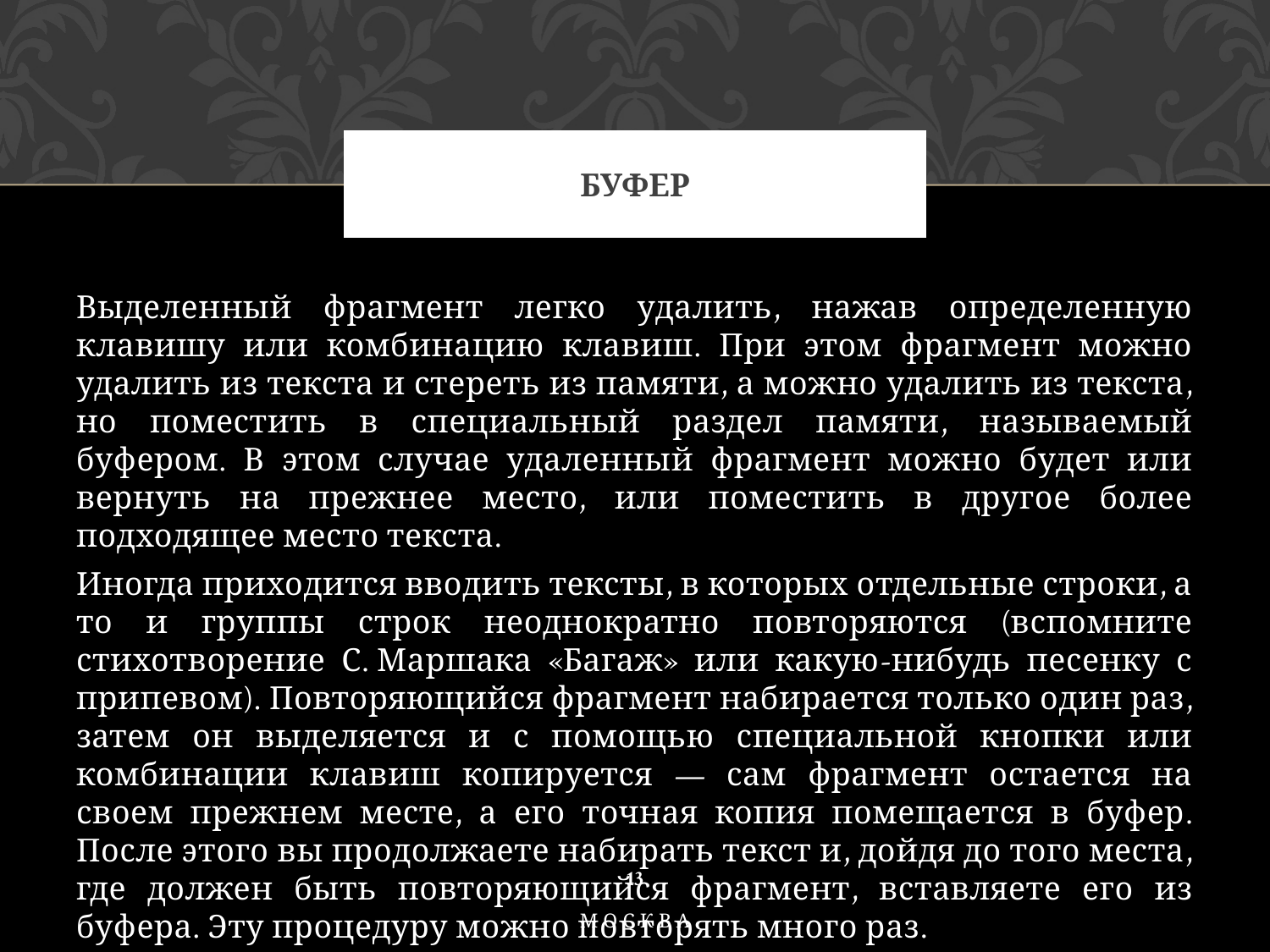

# буфер
Выделенный фрагмент легко удалить, нажав определенную клавишу или комбинацию клавиш. При этом фрагмент можно удалить из текста и стереть из памяти, а можно удалить из текста, но поместить в специальный раздел памяти, называемый буфером. В этом случае удаленный фрагмент можно будет или вернуть на прежнее место, или поместить в другое более подходящее место текста.
Иногда приходится вводить тексты, в которых отдельные строки, а то и группы строк неоднократно повторяются (вспомните стихотворение С. Маршака «Багаж» или какую-нибудь песенку с припевом). Повторяющийся фрагмент набирается только один раз, затем он выделяется и с помощью специальной кнопки или комбинации клавиш копируется — сам фрагмент остается на своем прежнем месте, а его точная копия помещается в буфер. После этого вы продолжаете набирать текст и, дойдя до того места, где должен быть повторяющийся фрагмент, вставляете его из буфера. Эту процедуру можно повторять много раз.
13
Москва